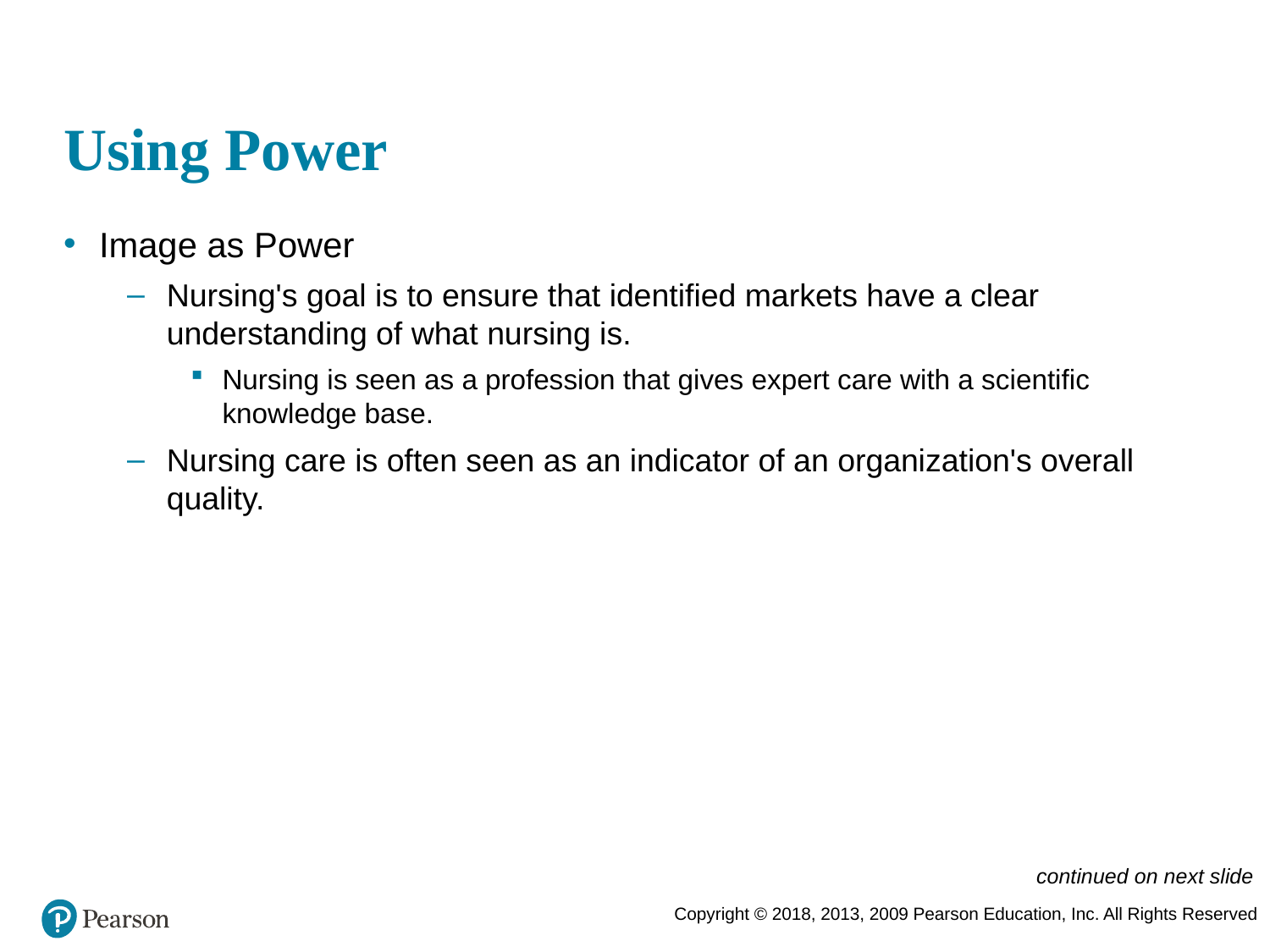

# Using Power
Image as Power
Nursing's goal is to ensure that identified markets have a clear understanding of what nursing is.
Nursing is seen as a profession that gives expert care with a scientific knowledge base.
Nursing care is often seen as an indicator of an organization's overall quality.
continued on next slide